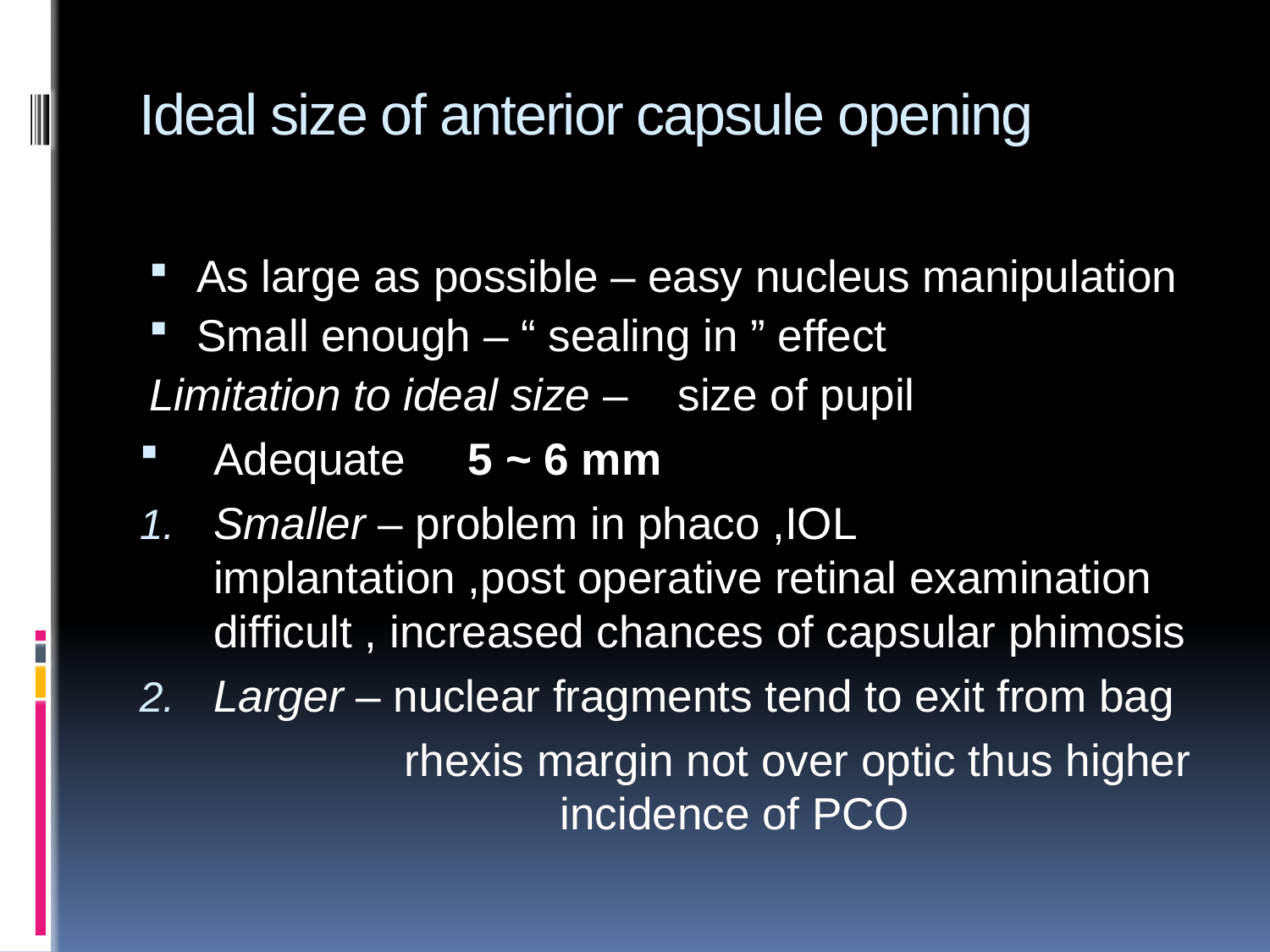

# Ideal size of anterior capsule opening
As large as possible – easy nucleus manipulation
Small enough – “ sealing in ” effect
Limitation to ideal size –    size of pupil
Adequate     5 ~ 6 mm
Smaller – problem in phaco ,IOL implantation ,post operative retinal examination difficult , increased chances of capsular phimosis
Larger – nuclear fragments tend to exit from bag
                     rhexis margin not over optic thus higher      incidence of PCO